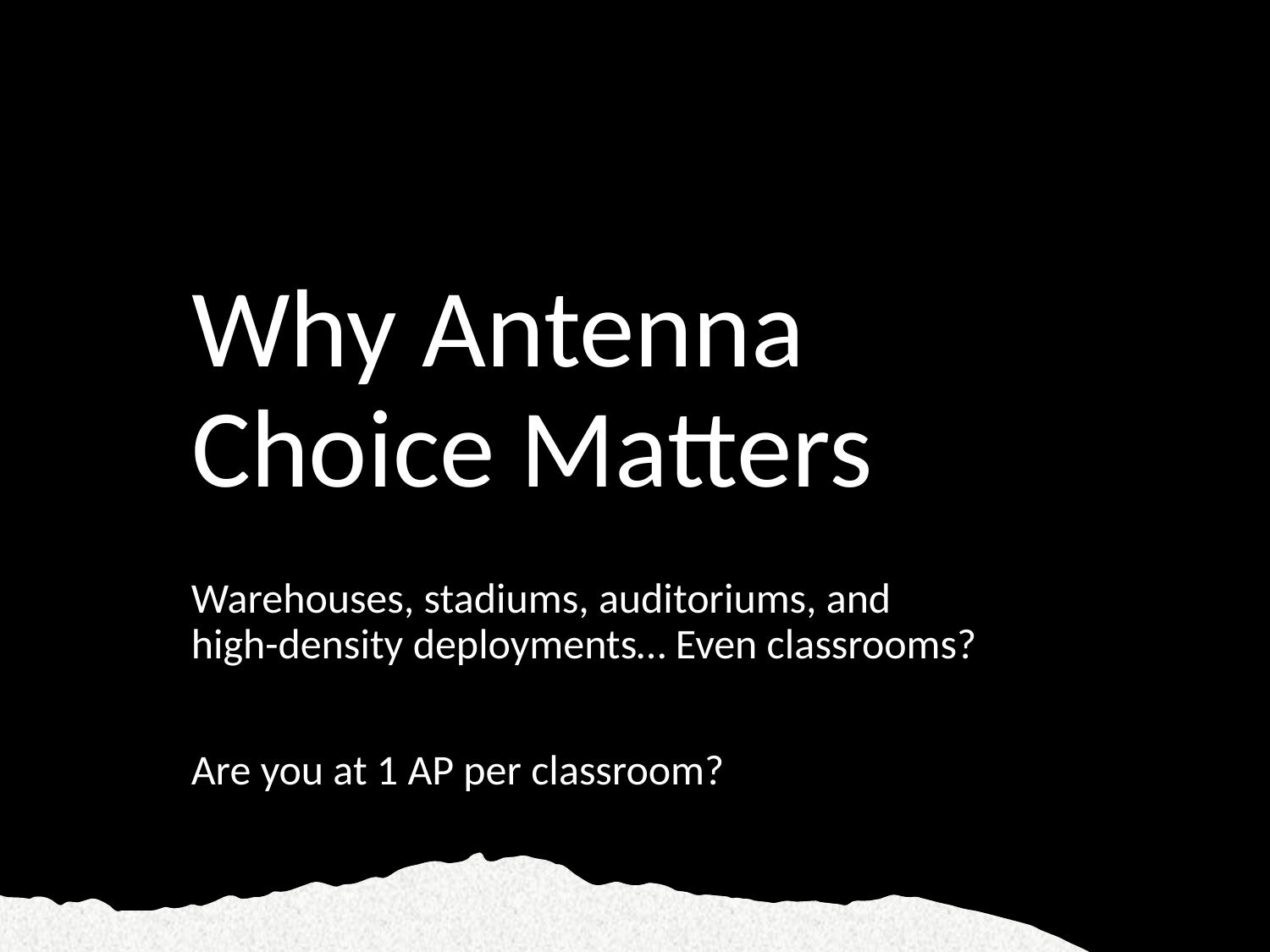

# Why Antenna Choice Matters
Warehouses, stadiums, auditoriums, and high-density deployments… Even classrooms?

Are you at 1 AP per classroom?